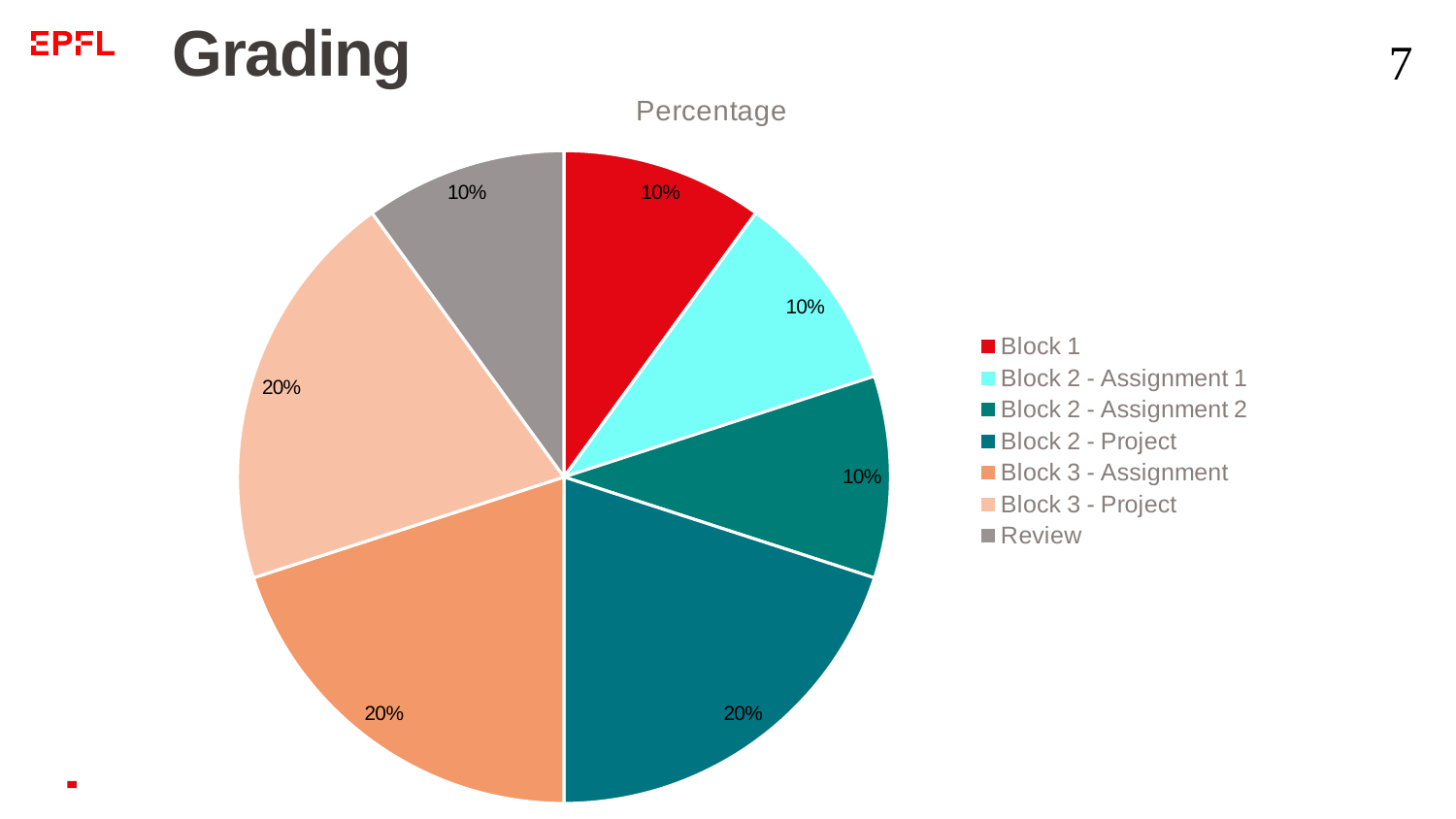

# Grading
7

### Chart: Percentage

| Category | Percentage |
|---|---|
| Block 1  | 10.0 |
| Block 2 - Assignment 1 | 10.0 |
| Block 2 - Assignment 2 | 10.0 |
| Block 2 - Project | 20.0 |
| Block 3 - Assignment | 20.0 |
| Block 3 - Project | 20.0 |
| Review | 10.0 |